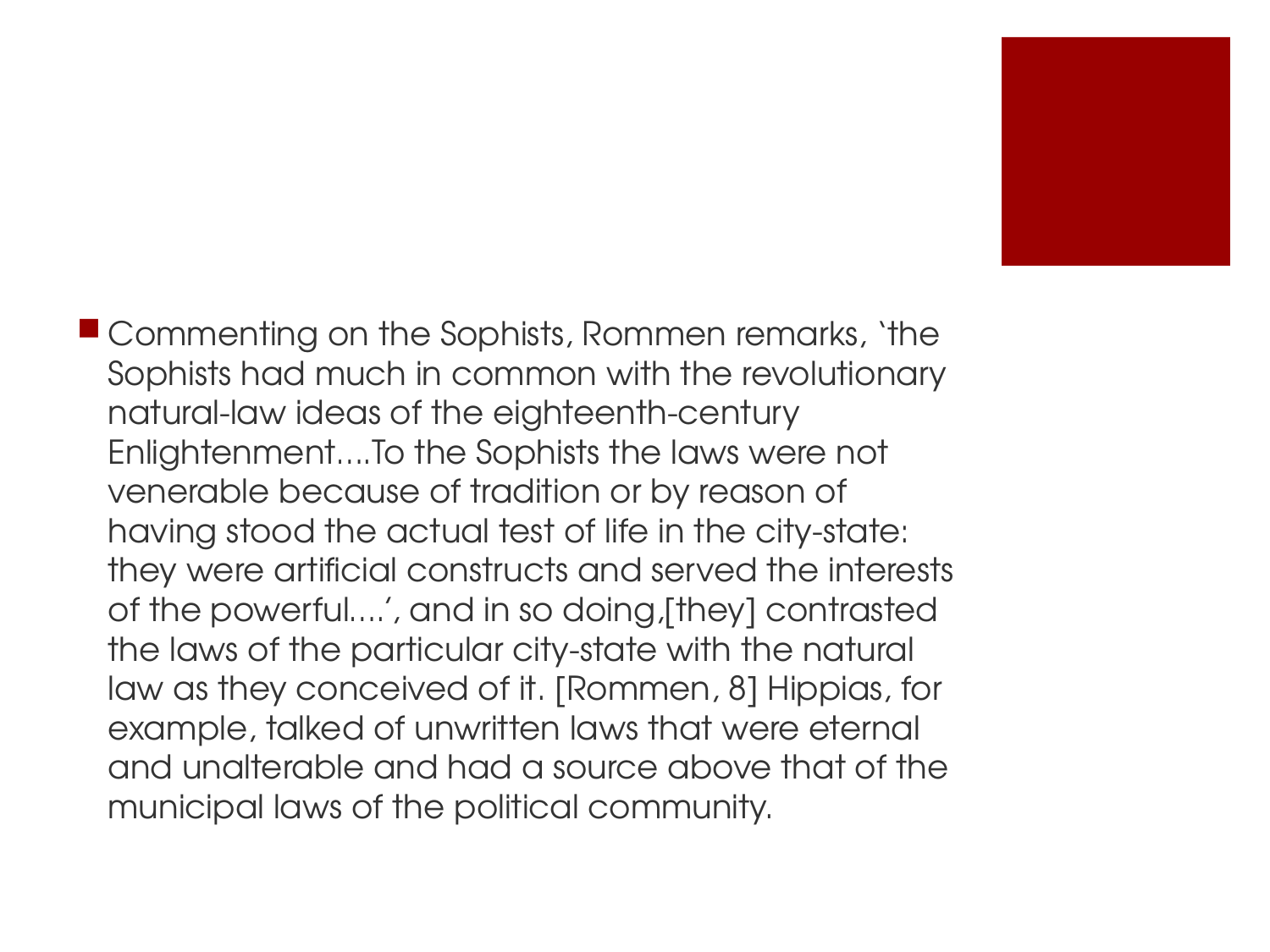

#
Commenting on the Sophists, Rommen remarks, ‘the Sophists had much in common with the revolutionary natural-law ideas of the eighteenth-century Enlightenment….To the Sophists the laws were not venerable because of tradition or by reason of having stood the actual test of life in the city-state: they were artificial constructs and served the interests of the powerful….’, and in so doing,[they] contrasted the laws of the particular city-state with the natural law as they conceived of it. [Rommen, 8] Hippias, for example, talked of unwritten laws that were eternal and unalterable and had a source above that of the municipal laws of the political community.